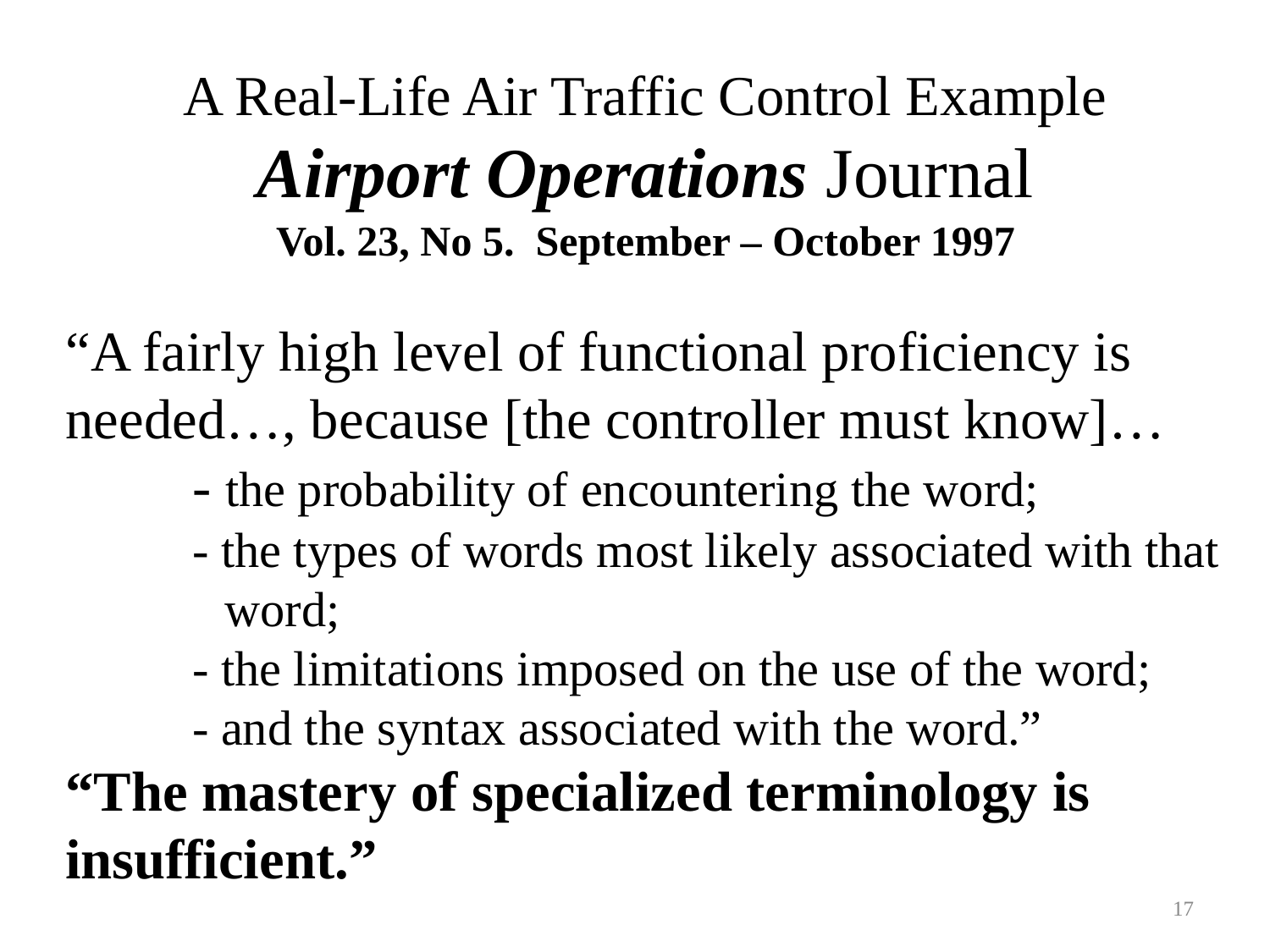

A Real-Life Air Traffic Control Example
Airport Operations Journal
Vol. 23, No 5.  September – October 1997

“A fairly high level of functional proficiency is needed…, because [the controller must know]…
	- the probability of encountering the word;
	- the types of words most likely associated with that
             word;
	- the limitations imposed on the use of the word;
	- and the syntax associated with the word.”
“The mastery of specialized terminology is insufficient.”
17